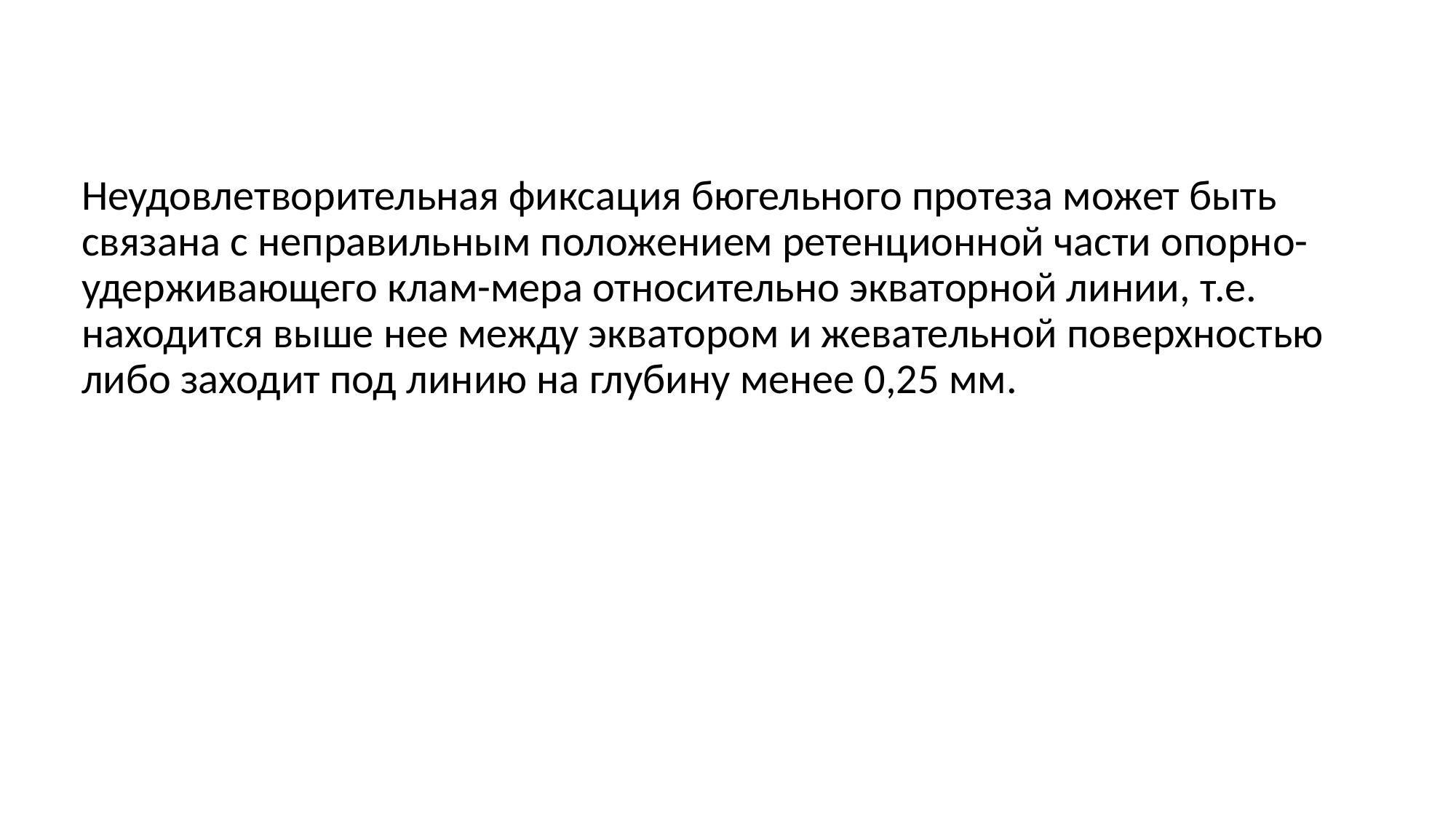

# Неудовлетворительная фиксация бюгельного протеза может быть связана с неправильным положением ретенционной части опорно-удерживающего клам-мера относительно экваторной линии, т.е. находится выше нее между экватором и жевательной поверхностью либо заходит под линию на глубину менее 0,25 мм.